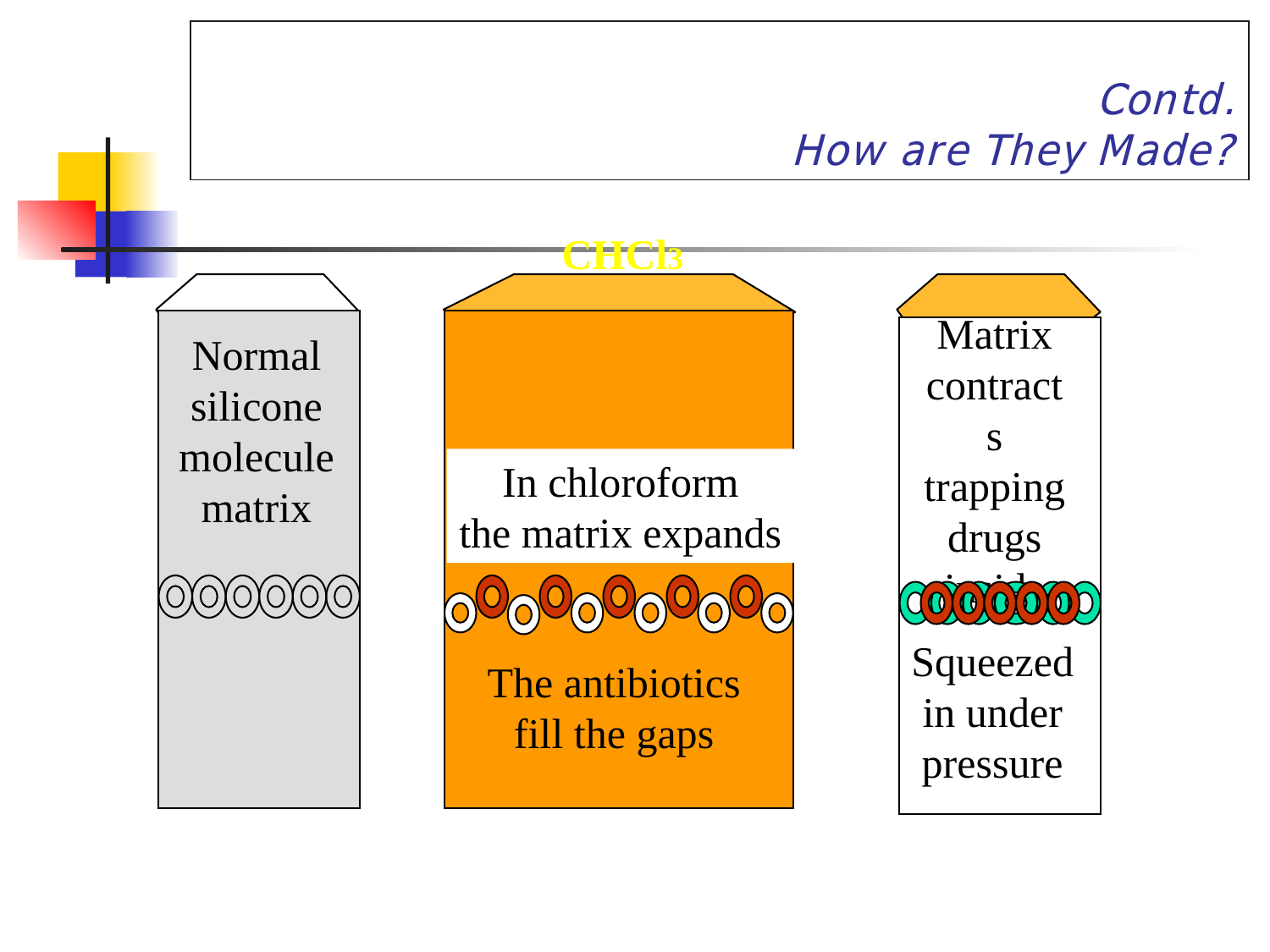

# Contd. How are They Made?
CHCl3

Matrix
contracts
trapping
drugs
inside

Normal
silicone
molecule
matrix
In chloroform
the matrix expands

Squeezed
in under
pressure
The antibiotics
fill the gaps